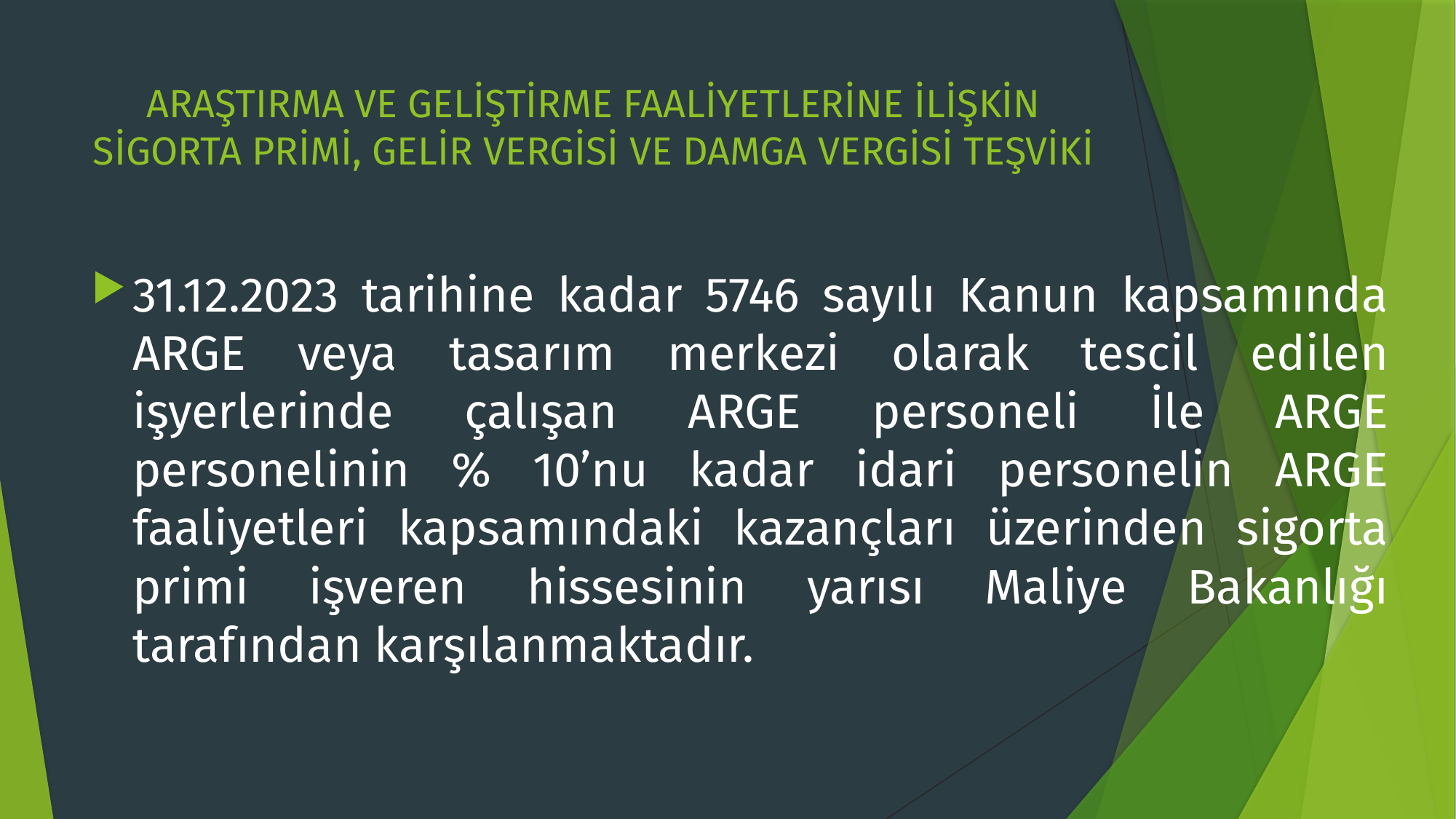

# ARAŞTIRMA VE GELİŞTİRME FAALİYETLERİNE İLİŞKİN SİGORTA PRİMİ, GELİR VERGİSİ VE DAMGA VERGİSİ TEŞVİKİ
31.12.2023 tarihine kadar 5746 sayılı Kanun kapsamında ARGE veya tasarım merkezi olarak tescil edilen işyerlerinde çalışan ARGE personeli İle ARGE personelinin % 10’nu kadar idari personelin ARGE faaliyetleri kapsamındaki kazançları üzerinden sigorta primi işveren hissesinin yarısı Maliye Bakanlığı tarafından karşılanmaktadır.